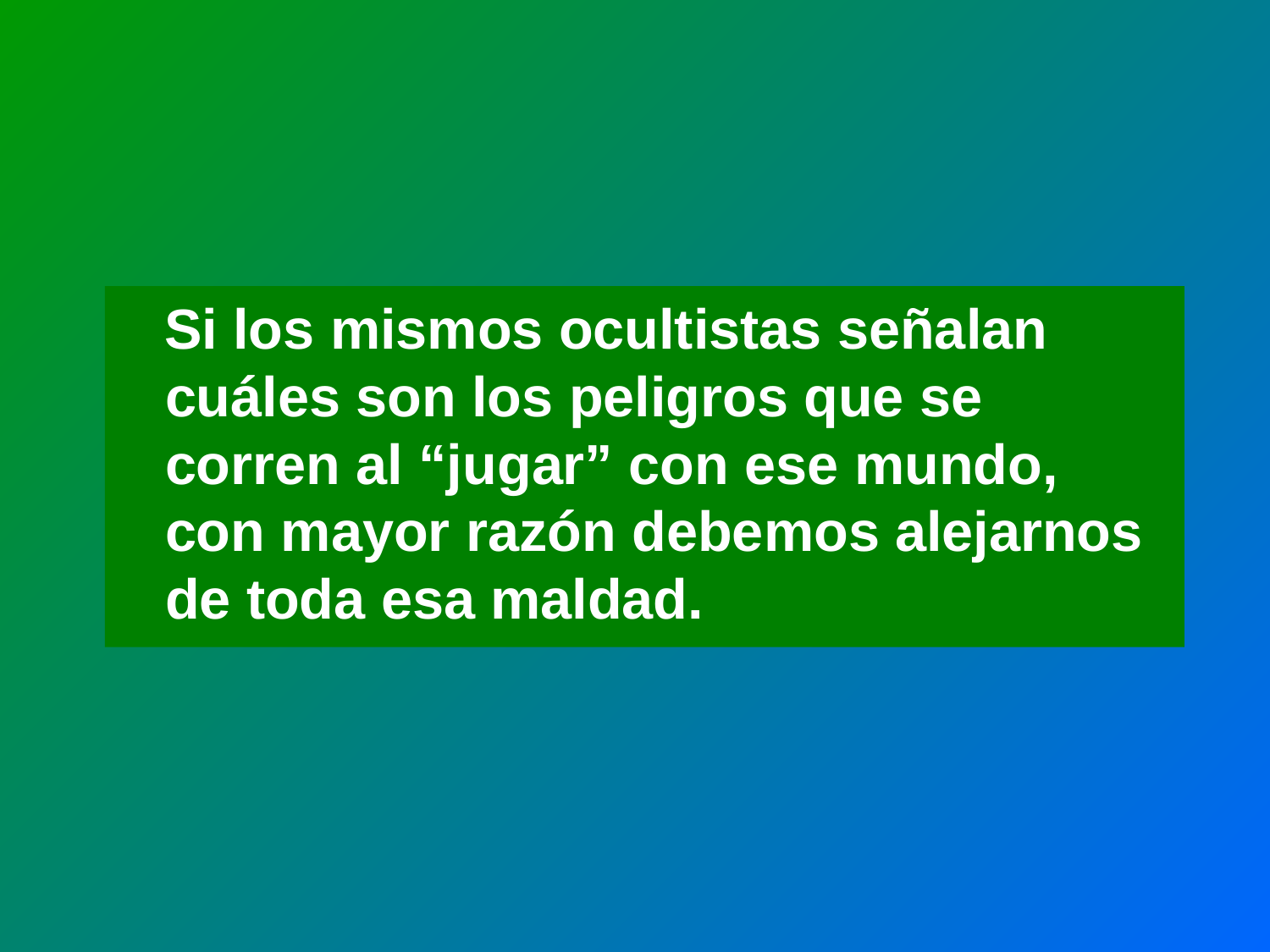

Si los mismos ocultistas señalan cuáles son los peligros que se corren al “jugar” con ese mundo, con mayor razón debemos alejarnos de toda esa maldad.